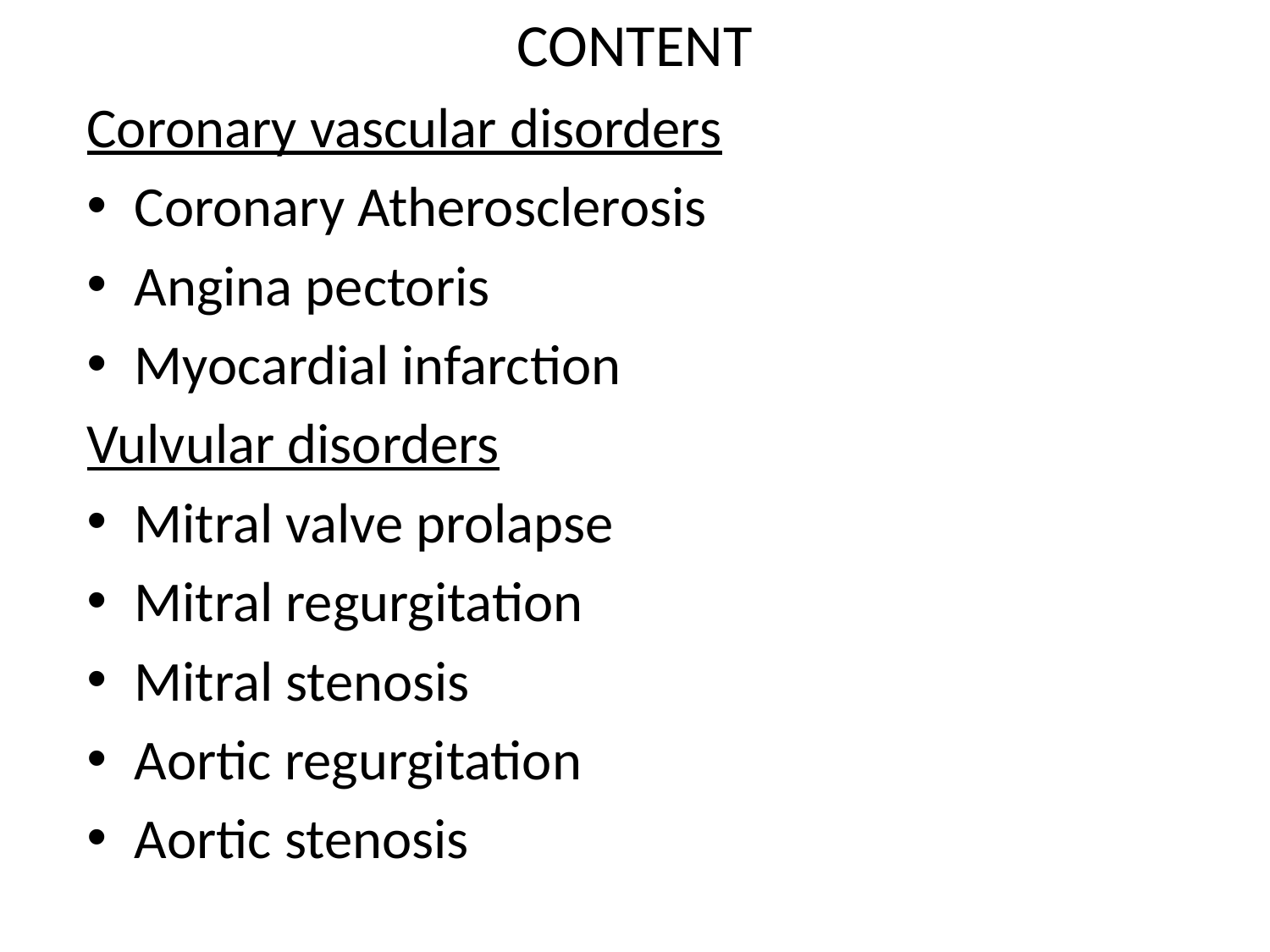

# CONTENT
Coronary vascular disorders
Coronary Atherosclerosis
Angina pectoris
Myocardial infarction
Vulvular disorders
Mitral valve prolapse
Mitral regurgitation
Mitral stenosis
Aortic regurgitation
Aortic stenosis